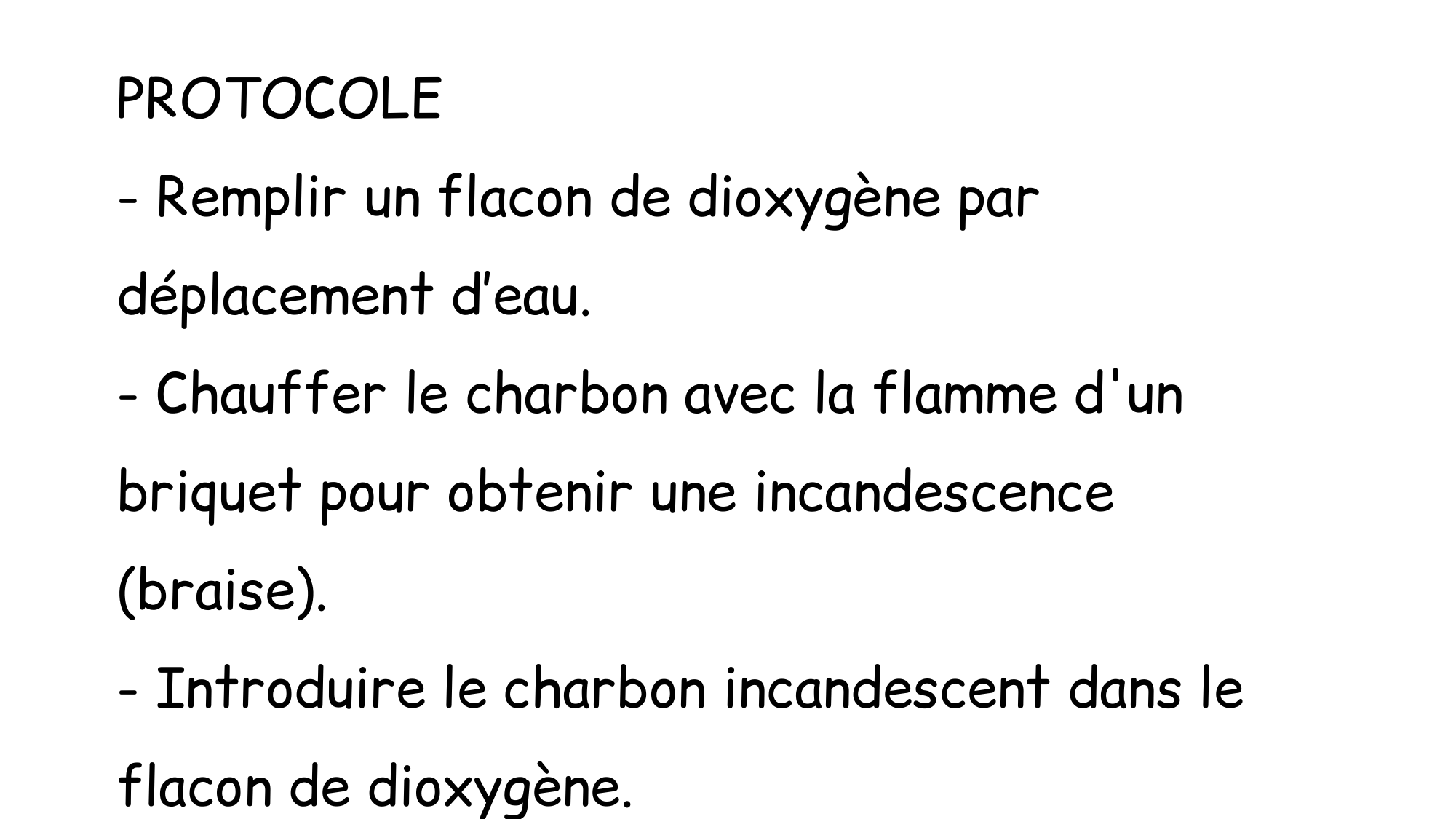

PROTOCOLE
- Remplir un flacon de dioxygène par déplacement d’eau.
- Chauffer le charbon avec la flamme d'un briquet pour obtenir une incandescence (braise).
- Introduire le charbon incandescent dans le flacon de dioxygène.